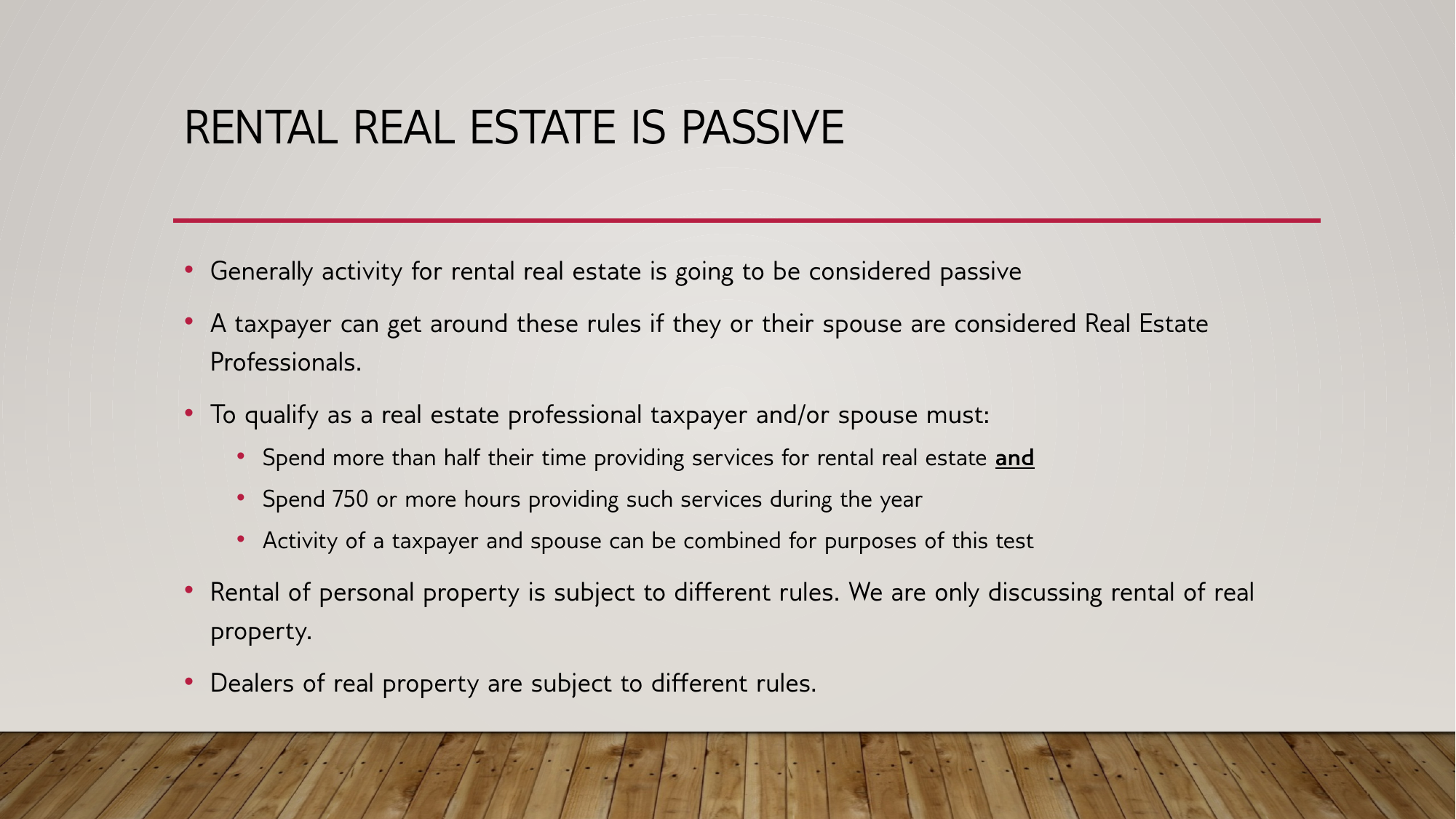

# Rental Real Estate is Passive
Generally activity for rental real estate is going to be considered passive
A taxpayer can get around these rules if they or their spouse are considered Real Estate Professionals.
To qualify as a real estate professional taxpayer and/or spouse must:
Spend more than half their time providing services for rental real estate and
Spend 750 or more hours providing such services during the year
Activity of a taxpayer and spouse can be combined for purposes of this test
Rental of personal property is subject to different rules. We are only discussing rental of real property.
Dealers of real property are subject to different rules.